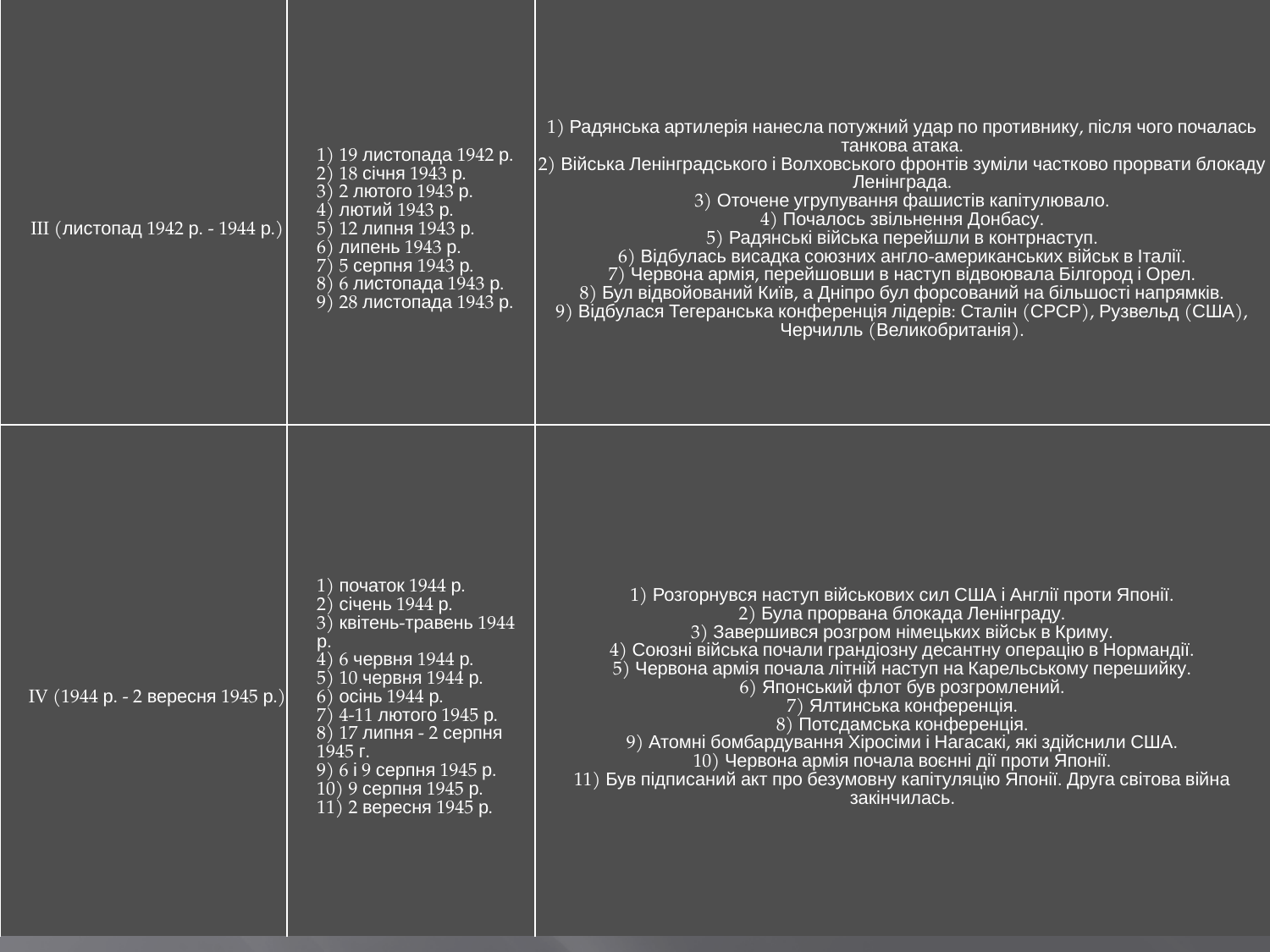

|  |  |  |
| --- | --- | --- |
|  |  |  |
| III (листопад 1942 р. - 1944 р.) | 1) 19 листопада 1942 р. 2) 18 січня 1943 р. 3) 2 лютого 1943 р. 4) лютий 1943 р. 5) 12 липня 1943 р. 6) липень 1943 р. 7) 5 серпня 1943 р. 8) 6 листопада 1943 р. 9) 28 листопада 1943 р. | 1) Радянська артилерія нанесла потужний удар по противнику, після чого почалась танкова атака. 2) Війська Ленінградського і Волховського фронтів зуміли частково прорвати блокаду Ленінграда. 3) Оточене угрупування фашистів капітулювало. 4) Почалось звільнення Донбасу. 5) Радянські війська перейшли в контрнаступ. 6) Відбулась висадка союзних англо-американських військ в Італії. 7) Червона армія, перейшовши в наступ відвоювала Білгород і Орел. 8) Бул відвойований Київ, а Дніпро бул форсований на більшості напрямків. 9) Відбулася Тегеранська конференція лідерів: Сталін (СРСР), Рузвельд (США), Черчилль (Великобританія). |
| --- | --- | --- |
| IV (1944 р. - 2 вересня 1945 р.) | 1) початок 1944 р. 2) січень 1944 р. 3) квітень-травень 1944 р. 4) 6 червня 1944 р. 5) 10 червня 1944 р. 6) осінь 1944 р. 7) 4-11 лютого 1945 р. 8) 17 липня - 2 серпня 1945 г. 9) 6 і 9 серпня 1945 р. 10) 9 серпня 1945 р. 11) 2 вересня 1945 р. | 1) Розгорнувся наступ військових сил США і Англії проти Японії. 2) Була прорвана блокада Ленінграду. 3) Завершився розгром німецьких військ в Криму. 4) Союзні війська почали грандіозну десантну операцію в Нормандії. 5) Червона армія почала літній наступ на Карельському перешийку. 6) Японський флот був розгромлений. 7) Ялтинська конференція. 8) Потсдамська конференція. 9) Атомні бомбардування Хіросіми і Нагасакі, які здійснили США. 10) Червона армія почала воєнні дії проти Японії. 11) Був підписаний акт про безумовну капітуляцію Японії. Друга світова війна закінчилась. |